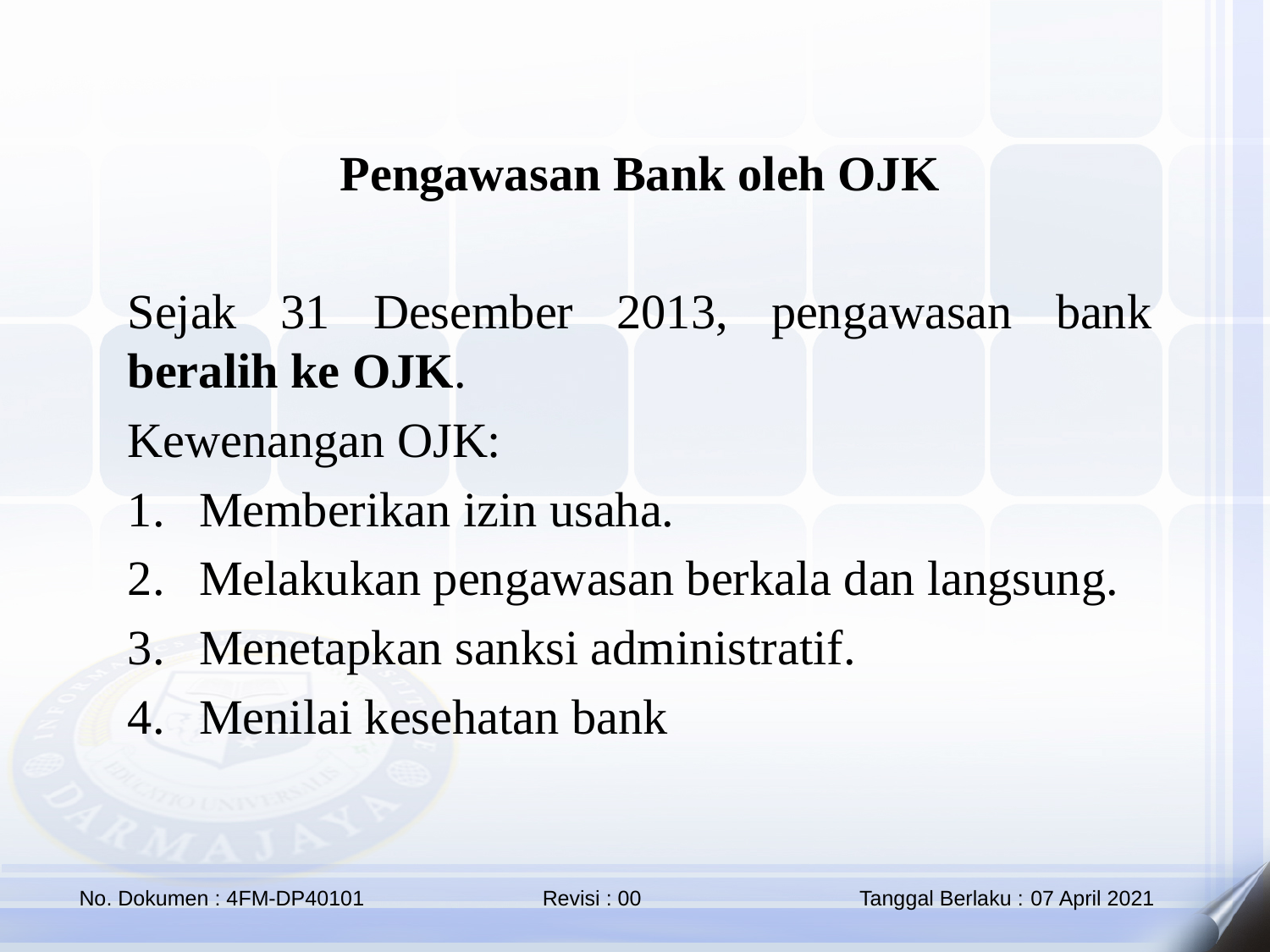

Pengawasan Bank oleh OJK

Sejak 31 Desember 2013, pengawasan bank beralih ke OJK.
Kewenangan OJK:
Memberikan izin usaha.
Melakukan pengawasan berkala dan langsung.
Menetapkan sanksi administratif.
Menilai kesehatan bank